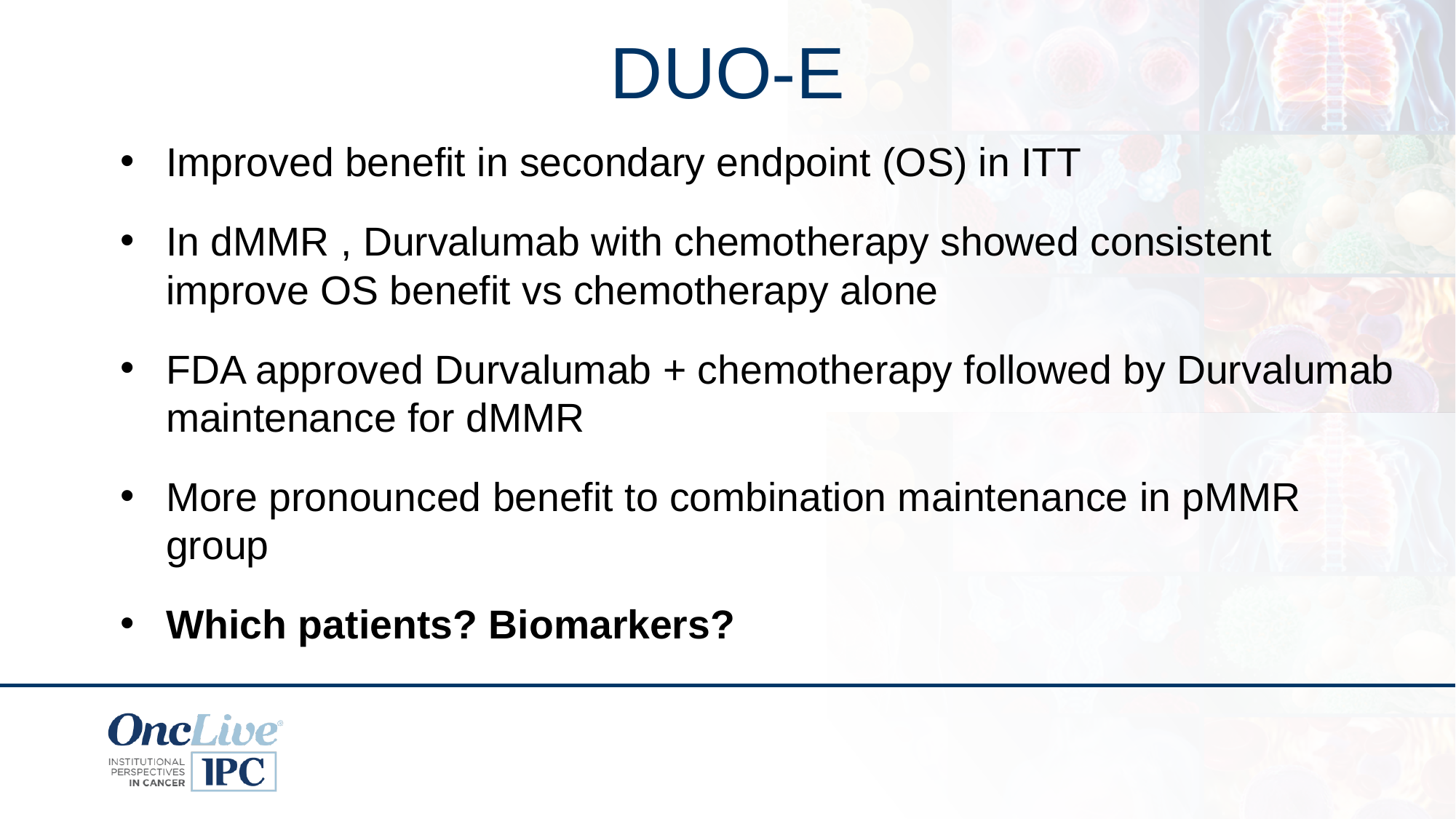

# DUO-E
Improved benefit in secondary endpoint (OS) in ITT

In dMMR , Durvalumab with chemotherapy showed consistent improve OS benefit vs chemotherapy alone

FDA approved Durvalumab + chemotherapy followed by Durvalumab maintenance for dMMR

More pronounced benefit to combination maintenance in pMMR group

Which patients? Biomarkers?